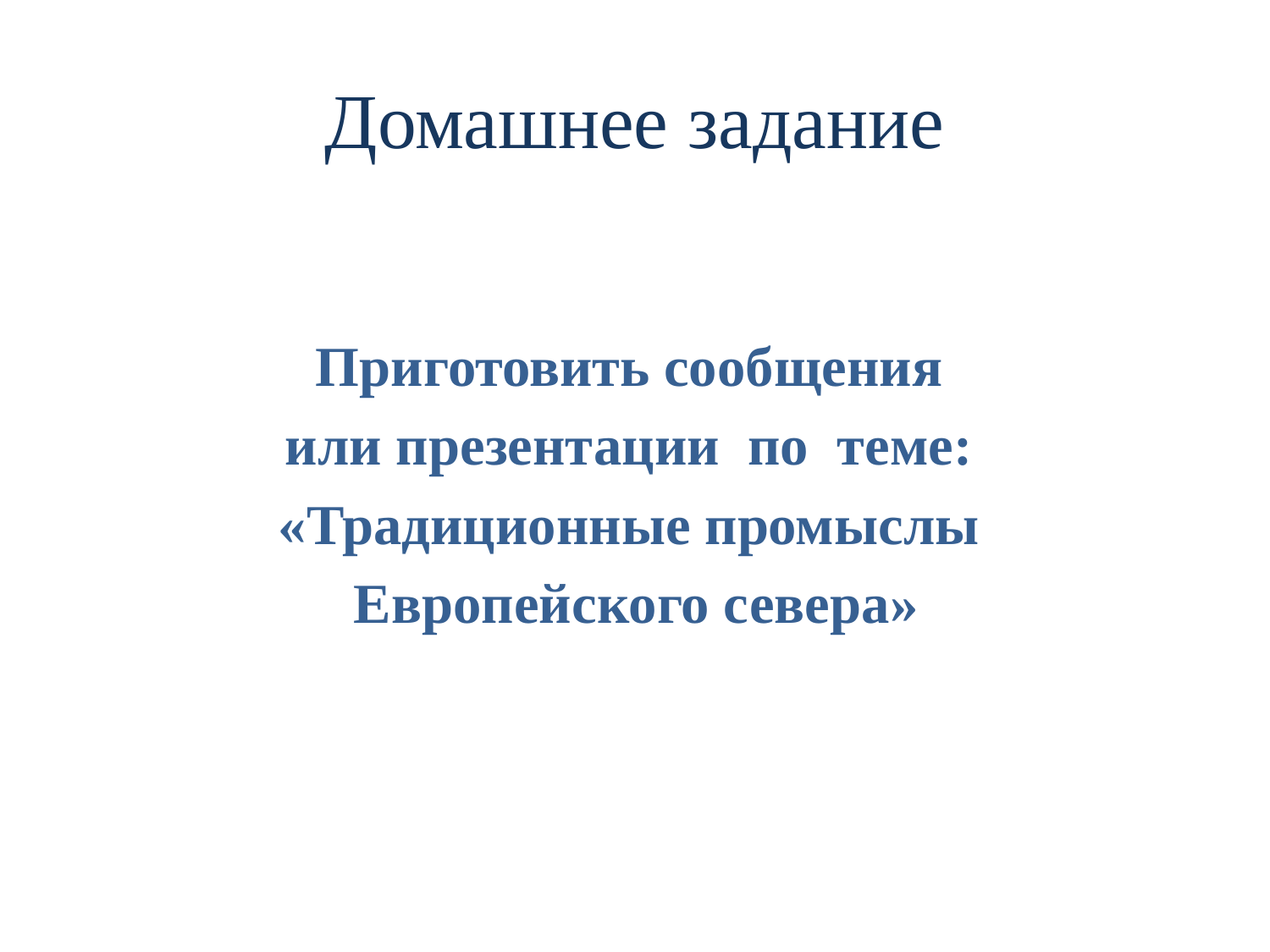

# Домашнее задание
Приготовить сообщения
или презентации  по  теме:
«Традиционные промыслы
Европейского севера»